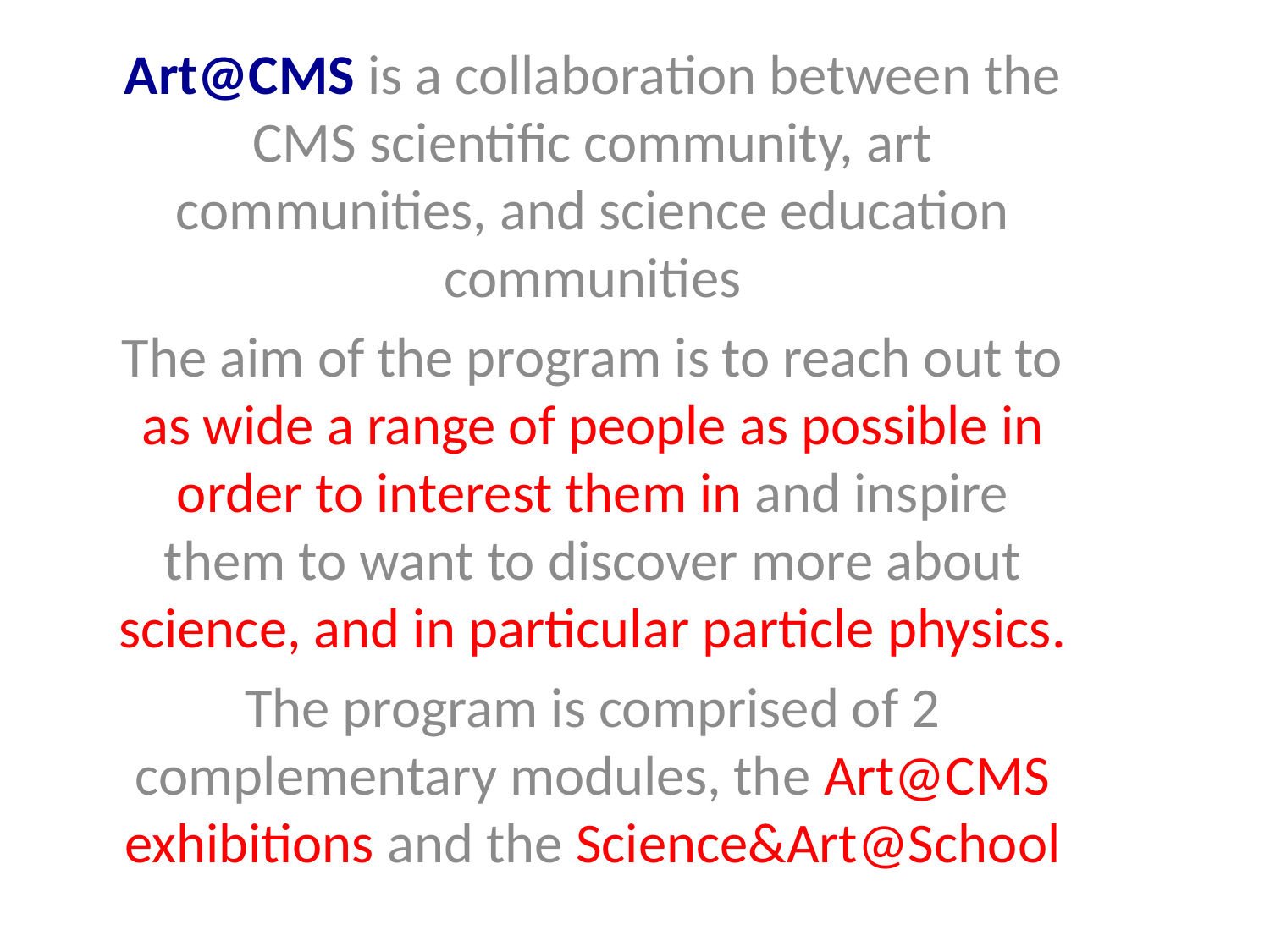

Art@CMS is a collaboration between the CMS scientific community, art communities, and science education communities
The aim of the program is to reach out to as wide a range of people as possible in order to interest them in and inspire them to want to discover more about science, and in particular particle physics.
The program is comprised of 2 complementary modules, the Art@CMS exhibitions and the Science&Art@School